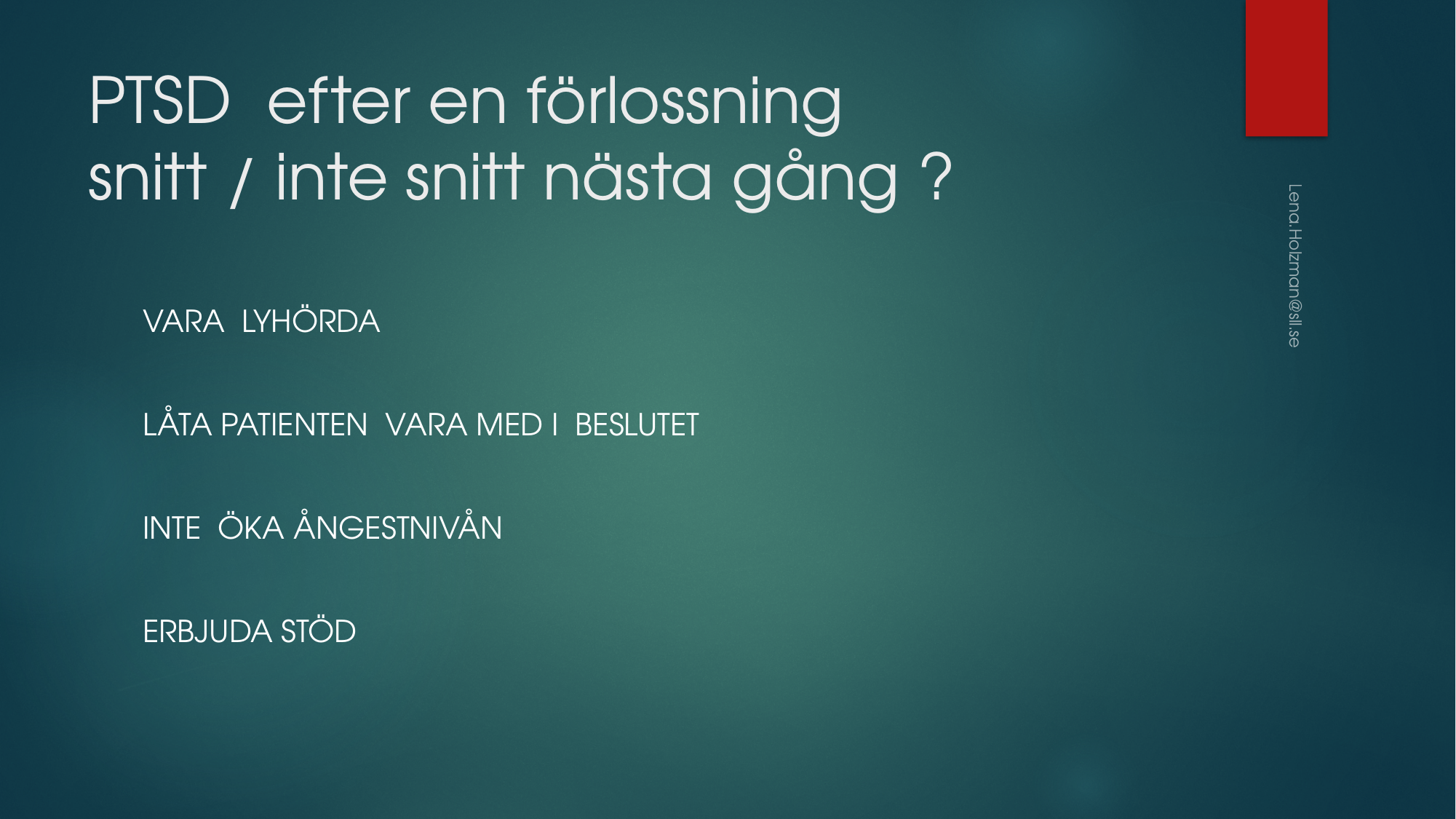

# PTSD  efter en förlossning snitt / inte snitt nästa gång ?

VARA  LYHÖRDA

LÅTA PATIENTEN  VARA MED I  BESLUTET

INTE  ÖKA ÅNGESTNIVÅN

ERBJUDA STÖD
Lena.Holzman@sll.se